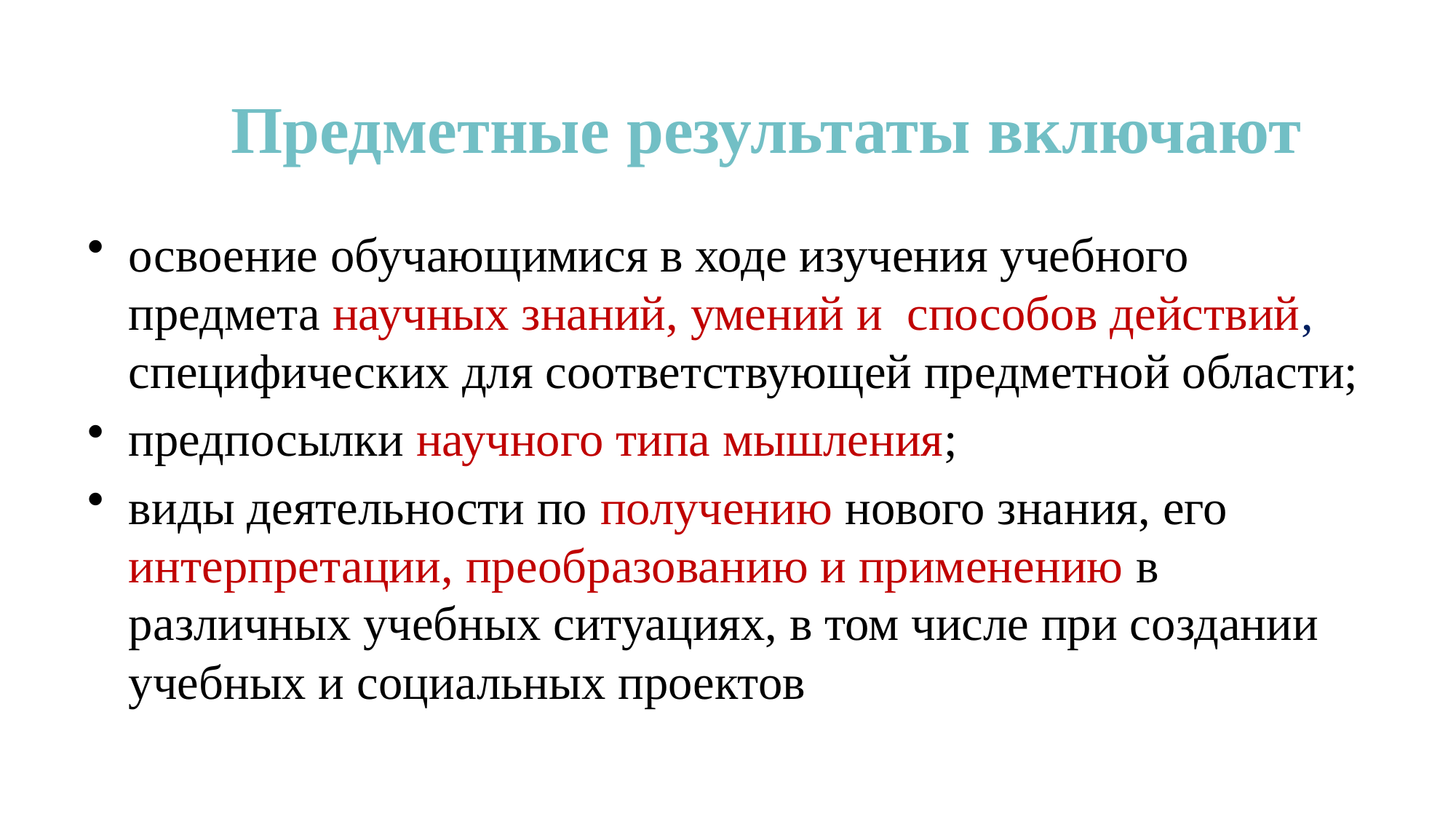

# Предметные результаты включают
освоение обучающимися в ходе изучения учебного предмета научных знаний, умений и  способов действий, специфических для соответствующей предметной области;
предпосылки научного типа мышления;
виды деятельности по получению нового знания, его интерпретации, преобразованию и применению в различных учебных ситуациях, в том числе при создании учебных и социальных проектов